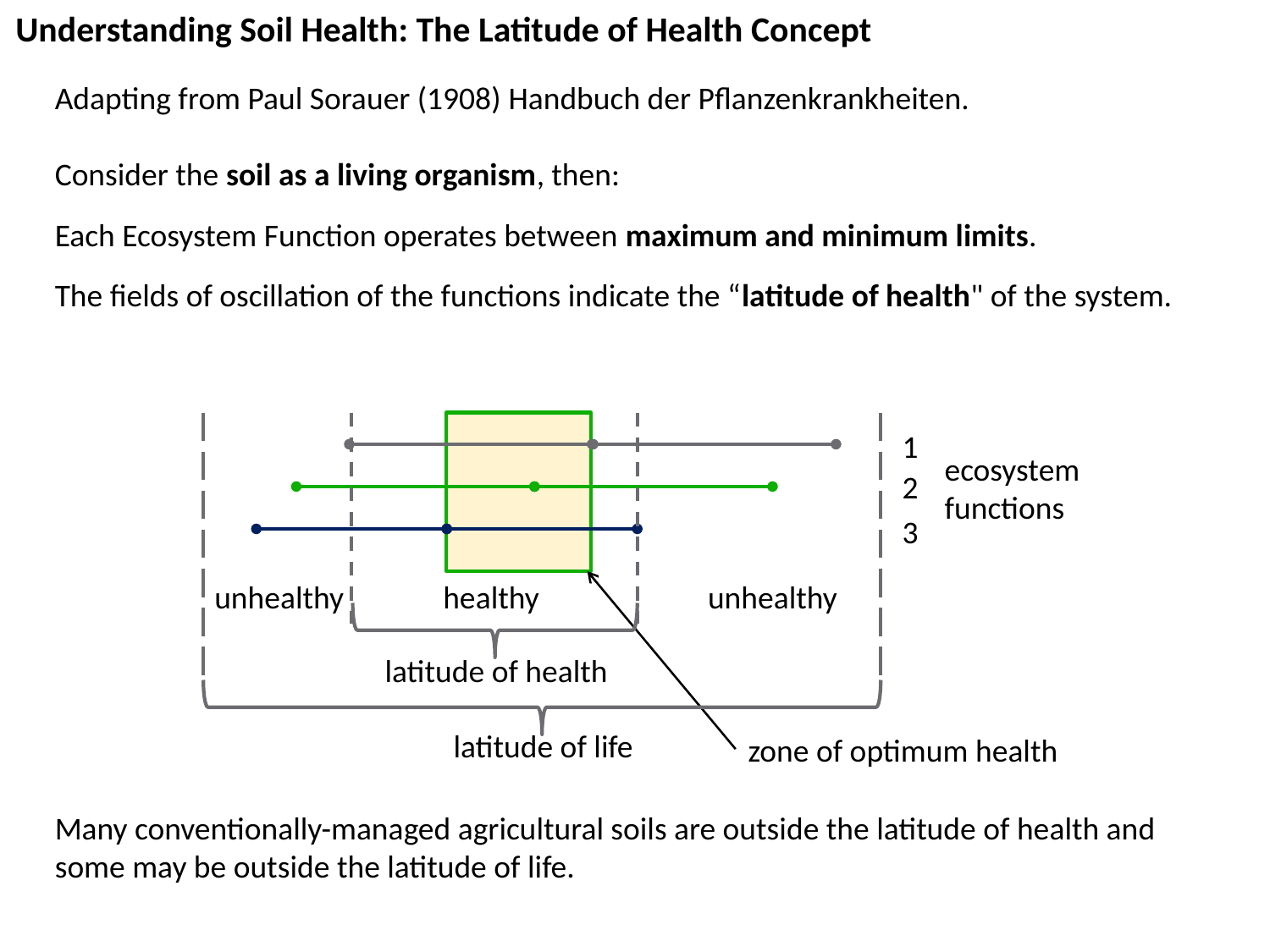

Understanding Soil Health: The Latitude of Health Concept
Adapting from Paul Sorauer (1908) Handbuch der Pflanzenkrankheiten.

Consider the soil as a living organism, then:

Each Ecosystem Function operates between maximum and minimum limits.

The fields of oscillation of the functions indicate the “latitude of health" of the system.

Many conventionally-managed agricultural soils are outside the latitude of health and some may be outside the latitude of life.

1
ecosystem
functions
2

3
unhealthy
healthy
unhealthy
latitude of health
latitude of life
zone of optimum health